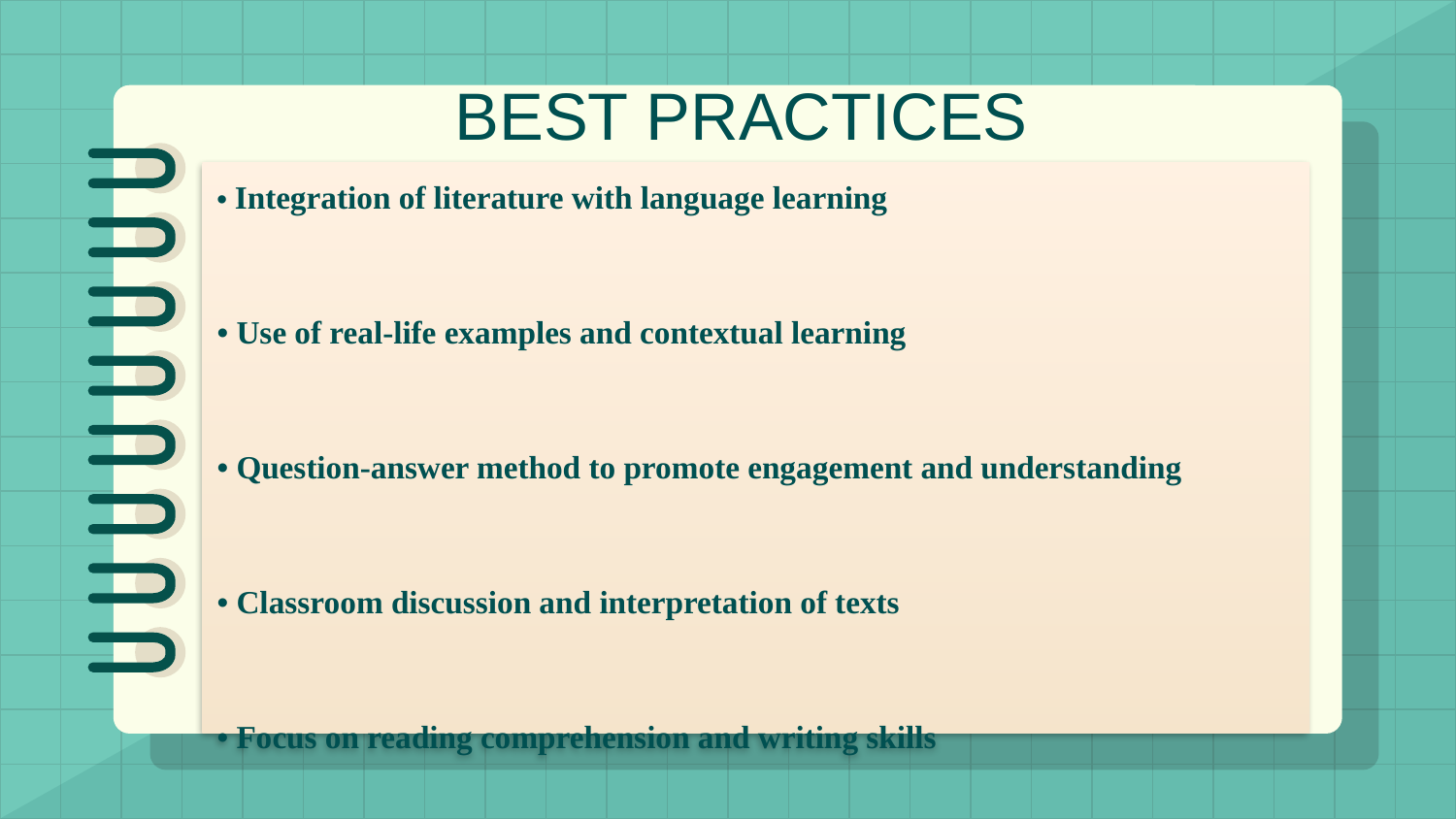

# BEST PRACTICES
• Integration of literature with language learning

• Use of real-life examples and contextual learning

• Question-answer method to promote engagement and understanding

• Classroom discussion and interpretation of texts

• Focus on reading comprehension and writing skills

• Encouragement of student participation and expression

• Continuous feedback for academic improvement